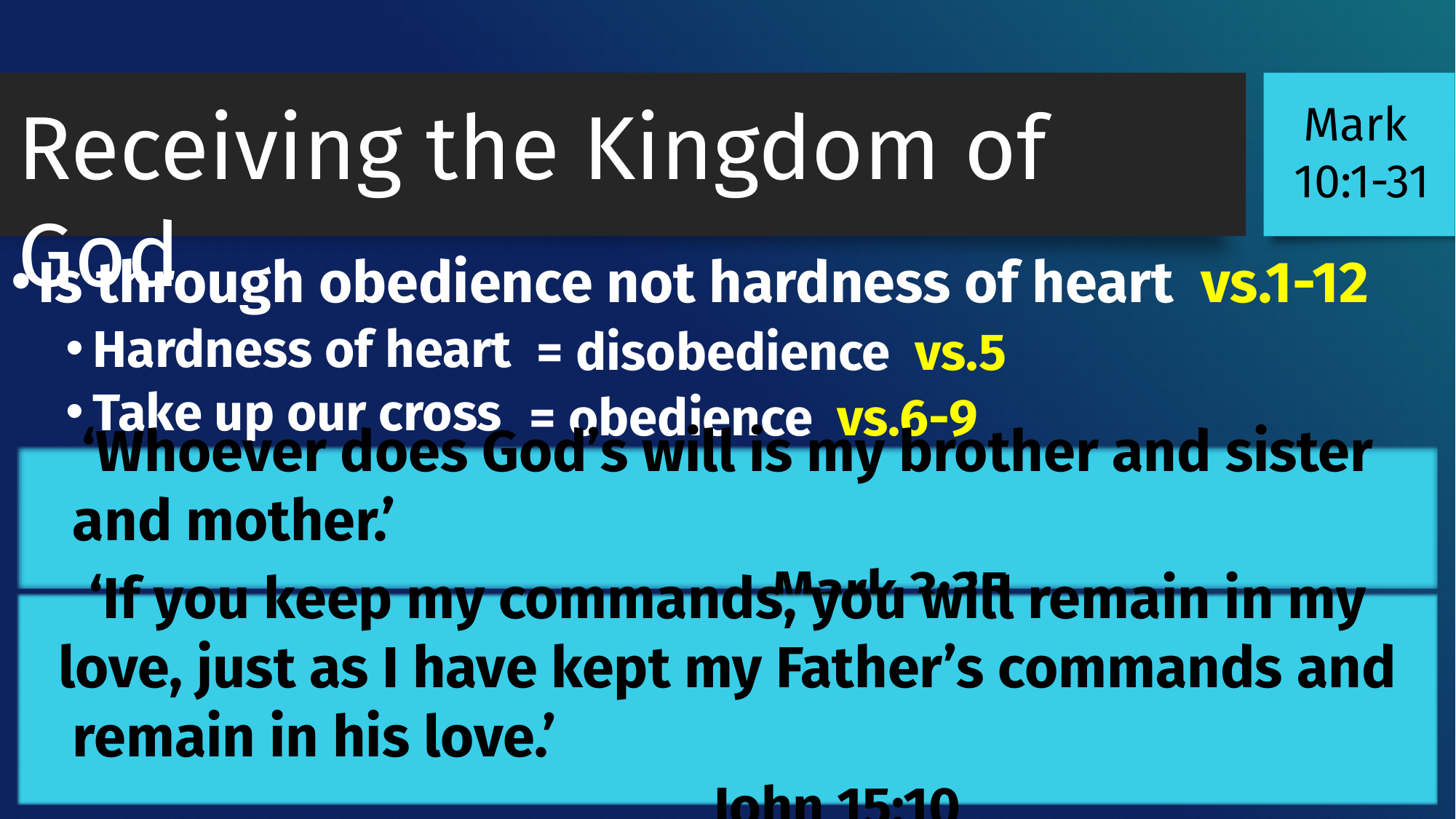

Receiving the Kingdom of God

Mark
 10:1-31

Is through obedience not hardness of heart  vs.1-12
Hardness of heart
Take up our cross

= disobedience  vs.5
= obedience  vs.6-9
‘Whoever does God’s will is my brother and sister and mother.’      												Mark 3:35
‘If you keep my commands, you will remain in my love, just as I have kept my Father’s commands and remain in his love.’     									John 15:10